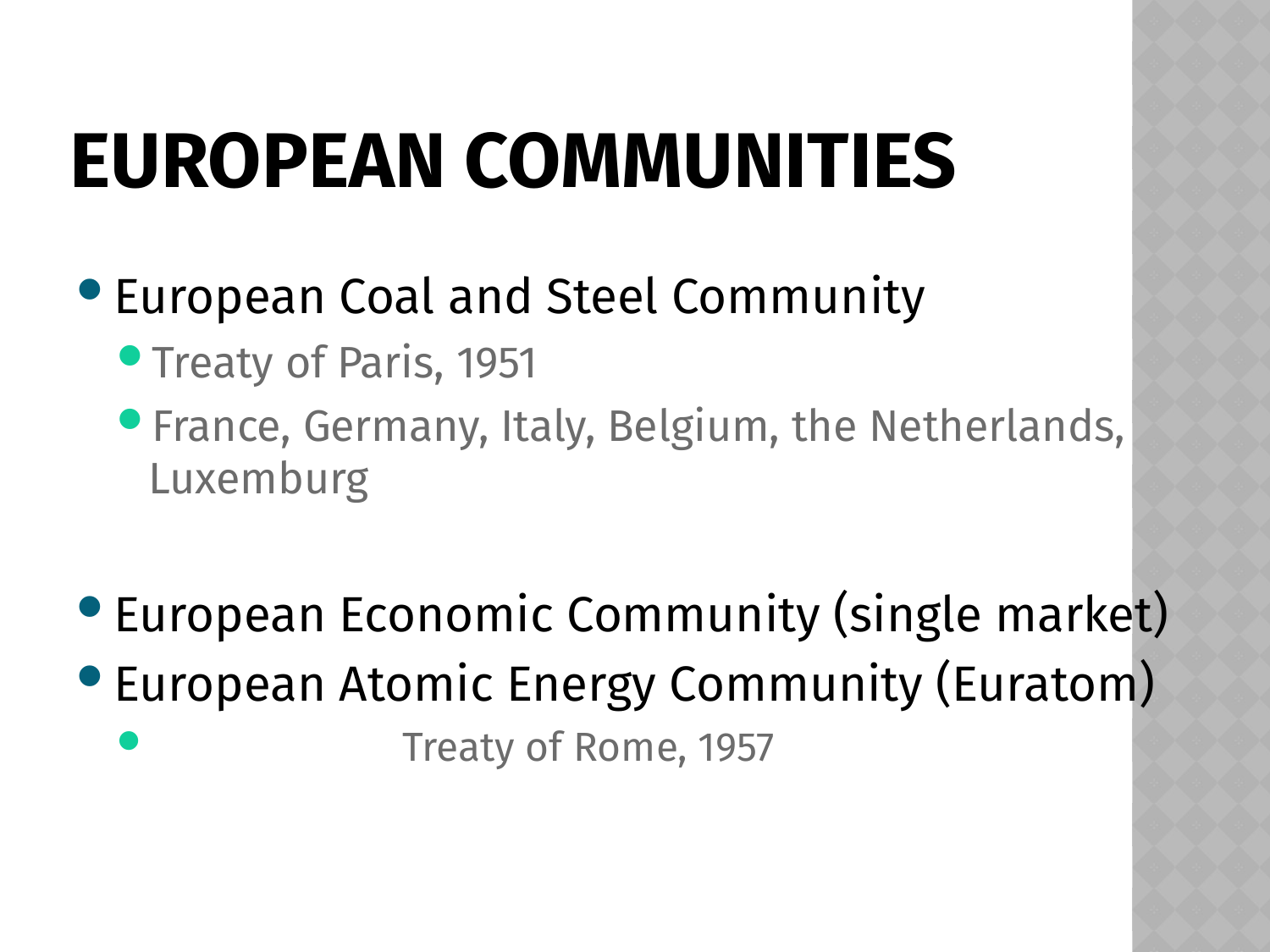

# European Communities

European Coal and Steel Community
Treaty of Paris, 1951
France, Germany, Italy, Belgium, the Netherlands, Luxemburg

European Economic Community (single market)
European Atomic Energy Community (Euratom)
		Treaty of Rome, 1957